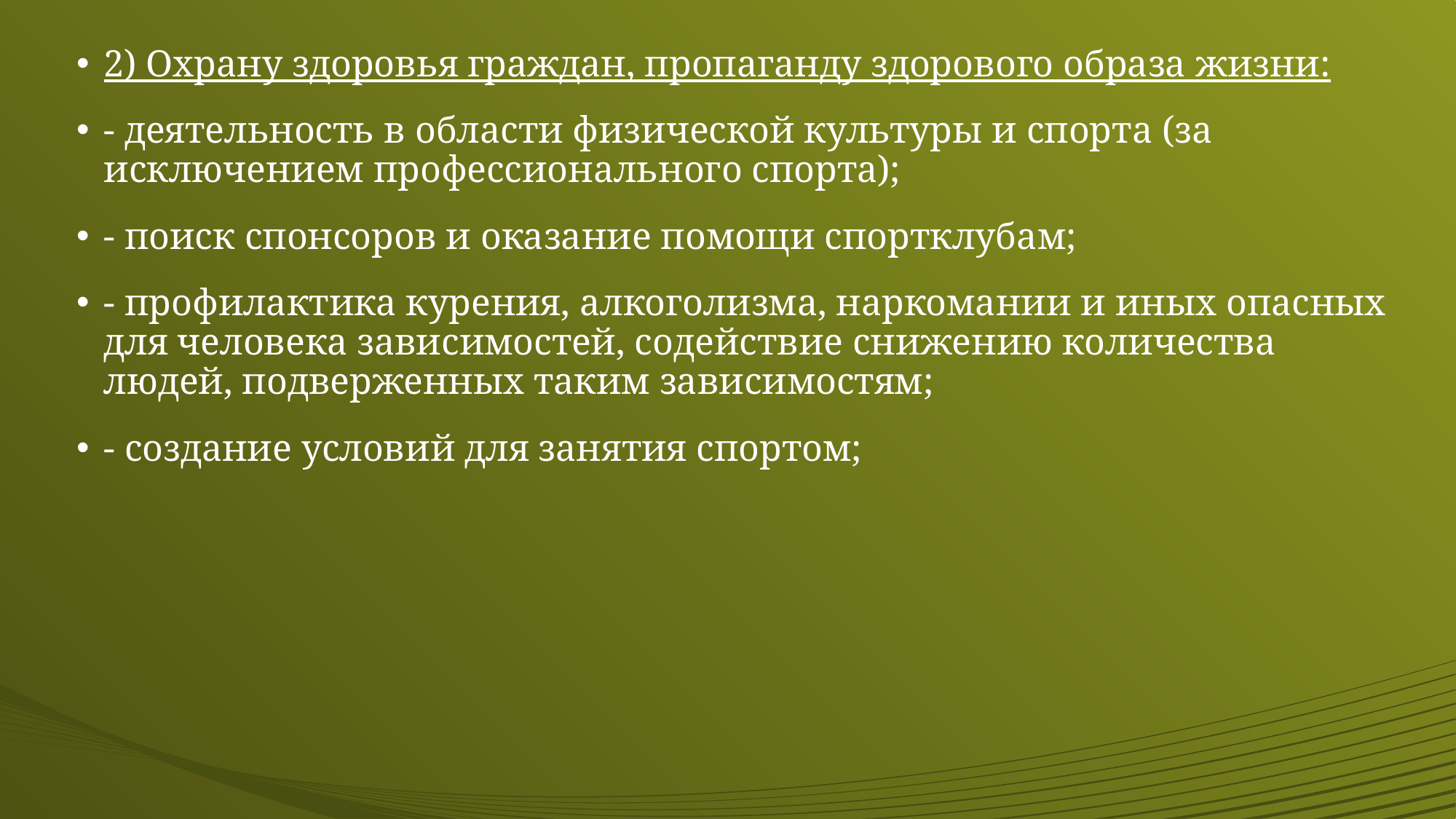

2) Охрану здоровья граждан, пропаганду здорового образа жизни:
- деятельность в области физической культуры и спорта (за исключением профессионального спорта);
- поиск спонсоров и оказание помощи спортклубам;
- профилактика курения, алкоголизма, наркомании и иных опасных для человека зависимостей, содействие снижению количества людей, подверженных таким зависимостям;
- создание условий для занятия спортом;

#